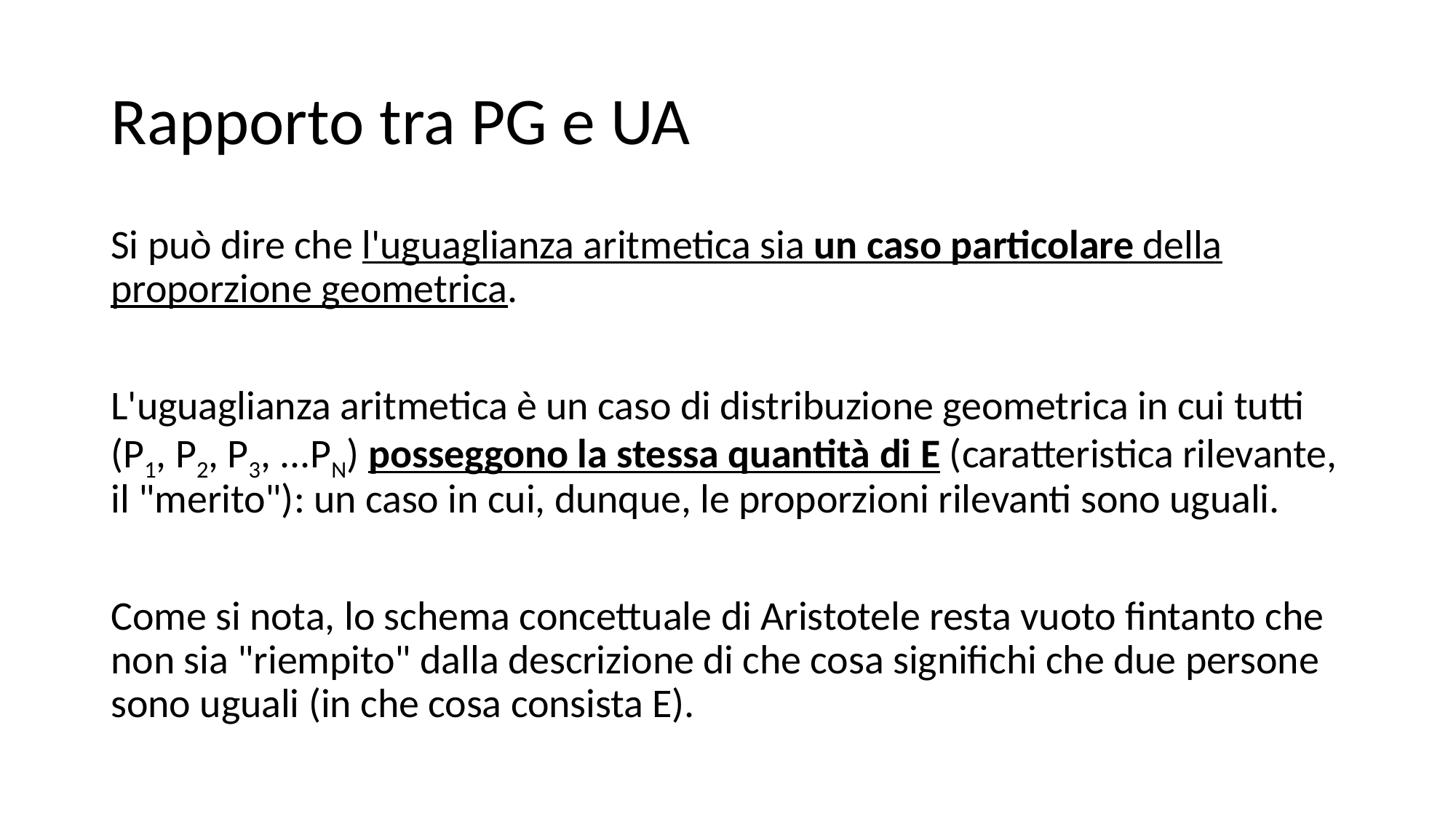

# Rapporto tra PG e UA
Si può dire che l'uguaglianza aritmetica sia un caso particolare della proporzione geometrica.

L'uguaglianza aritmetica è un caso di distribuzione geometrica in cui tutti (P1, P2, P3, ...PN) posseggono la stessa quantità di E (caratteristica rilevante, il "merito"): un caso in cui, dunque, le proporzioni rilevanti sono uguali.

Come si nota, lo schema concettuale di Aristotele resta vuoto fintanto che non sia "riempito" dalla descrizione di che cosa significhi che due persone sono uguali (in che cosa consista E).